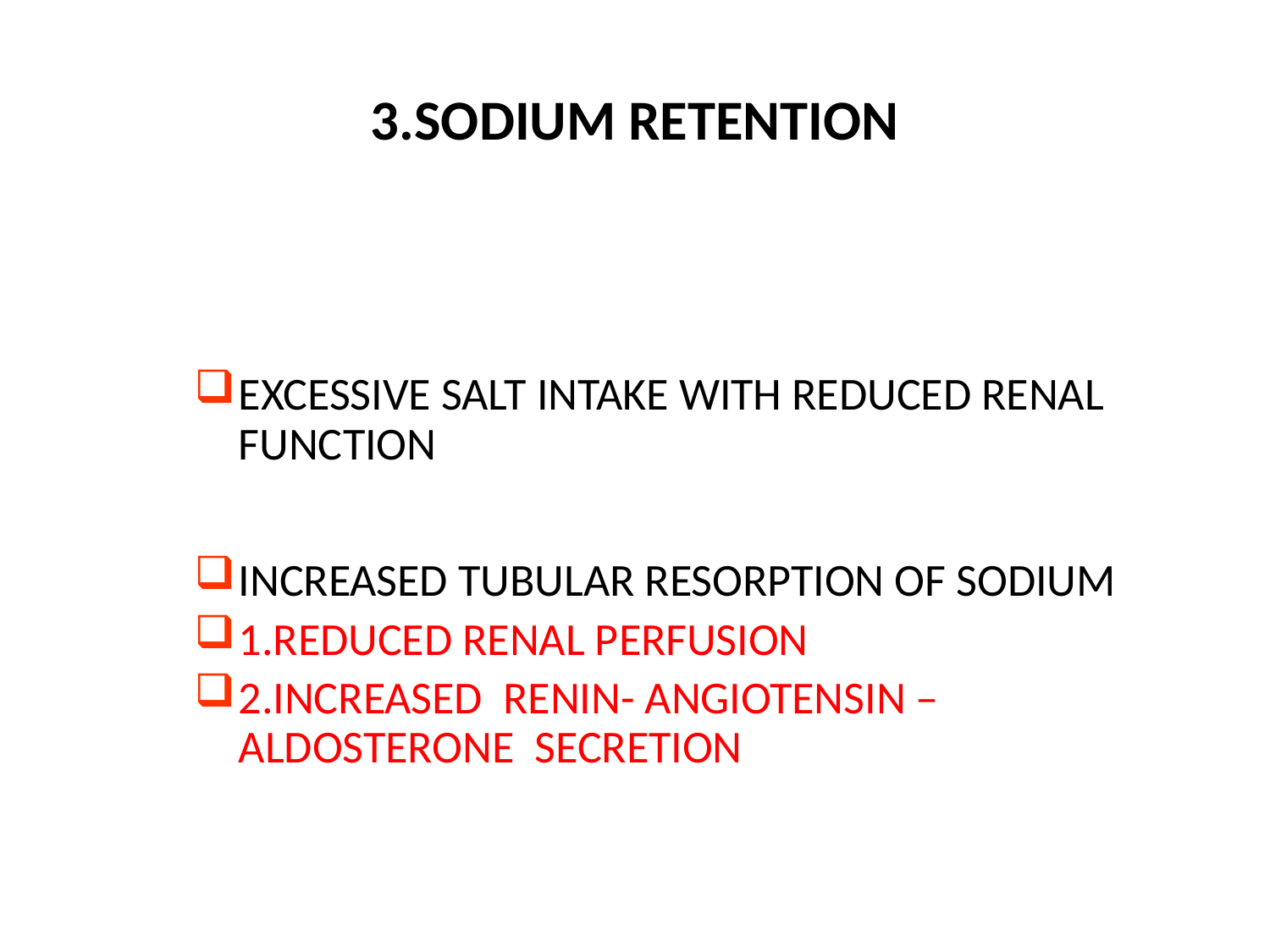

# 3.SODIUM RETENTION

EXCESSIVE SALT INTAKE WITH REDUCED RENAL FUNCTION

INCREASED TUBULAR RESORPTION OF SODIUM
1.REDUCED RENAL PERFUSION
2.INCREASED  RENIN- ANGIOTENSIN – ALDOSTERONE  SECRETION